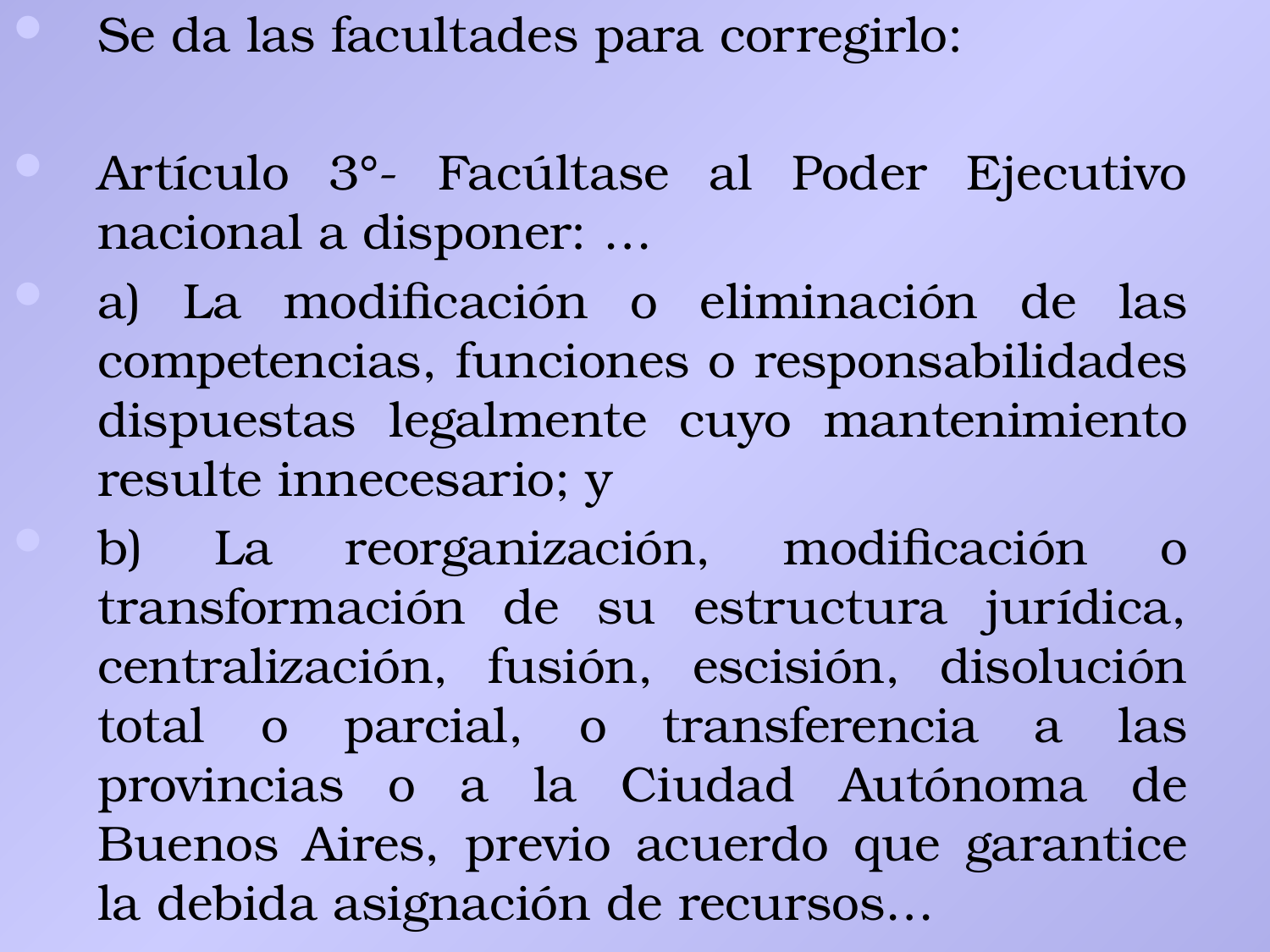

Se da las facultades para corregirlo:

Artículo 3°- Facúltase al Poder Ejecutivo nacional a disponer: …
a) La modificación o eliminación de las competencias, funciones o responsabilidades dispuestas legalmente cuyo mantenimiento resulte innecesario; y
b) La reorganización, modificación o transformación de su estructura jurídica, centralización, fusión, escisión, disolución total o parcial, o transferencia a las provincias o a la Ciudad Autónoma de Buenos Aires, previo acuerdo que garantice la debida asignación de recursos…